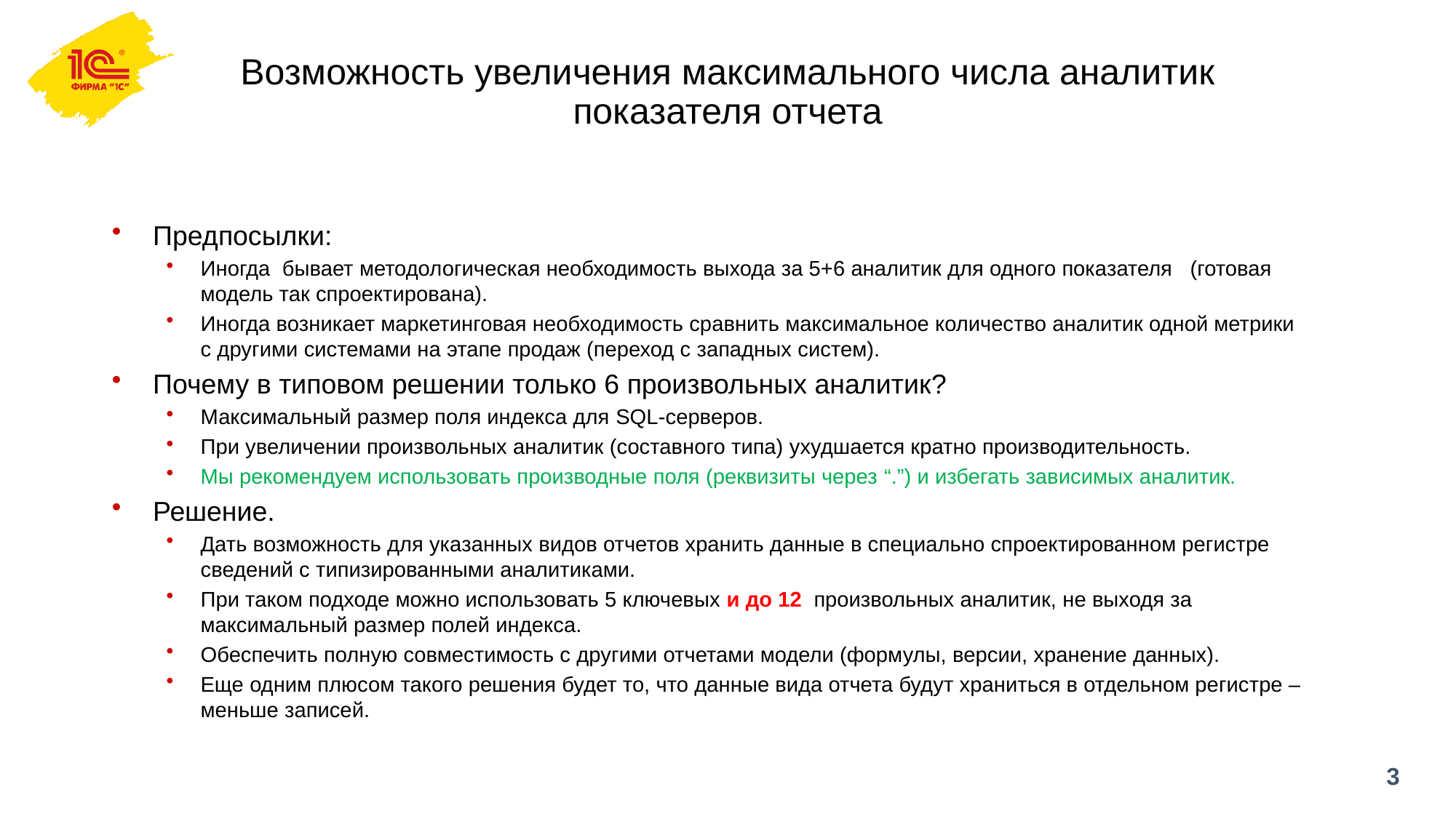

# Возможность увеличения максимального числа аналитик показателя отчета

Предпосылки:
Иногда  бывает методологическая необходимость выхода за 5+6 аналитик для одного показателя   (готовая модель так спроектирована).
Иногда возникает маркетинговая необходимость сравнить максимальное количество аналитик одной метрики  с другими системами на этапе продаж (переход с западных систем).
Почему в типовом решении только 6 произвольных аналитик?
Максимальный размер поля индекса для SQL-серверов.
При увеличении произвольных аналитик (составного типа) ухудшается кратно производительность.
Мы рекомендуем использовать производные поля (реквизиты через “.”) и избегать зависимых аналитик.
Решение.
Дать возможность для указанных видов отчетов хранить данные в специально спроектированном регистре сведений с типизированными аналитиками.
При таком подходе можно использовать 5 ключевых и до 12  произвольных аналитик, не выходя за максимальный размер полей индекса.
Обеспечить полную совместимость с другими отчетами модели (формулы, версии, хранение данных).
Еще одним плюсом такого решения будет то, что данные вида отчета будут храниться в отдельном регистре – меньше записей.